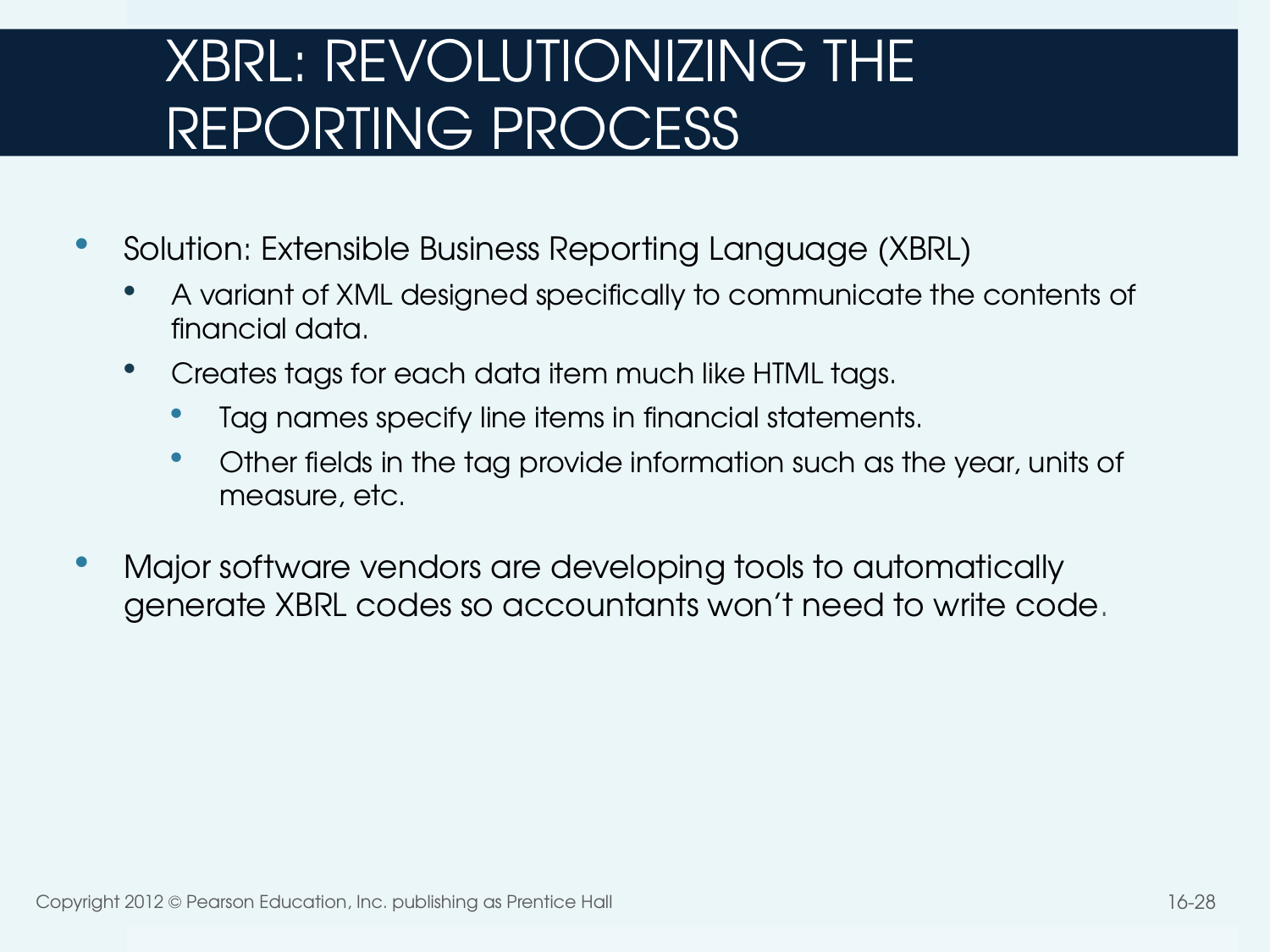

XBRL: REVOLUTIONIZING THE REPORTING PROCESS
Solution: Extensible Business Reporting Language (XBRL)
A variant of XML designed specifically to communicate the contents of financial data.
Creates tags for each data item much like HTML tags.
Tag names specify line items in financial statements.
Other fields in the tag provide information such as the year, units of measure, etc.
Major software vendors are developing tools to automatically generate XBRL codes so accountants won’t need to write code.
Copyright 2012 © Pearson Education, Inc. publishing as Prentice Hall
16-28